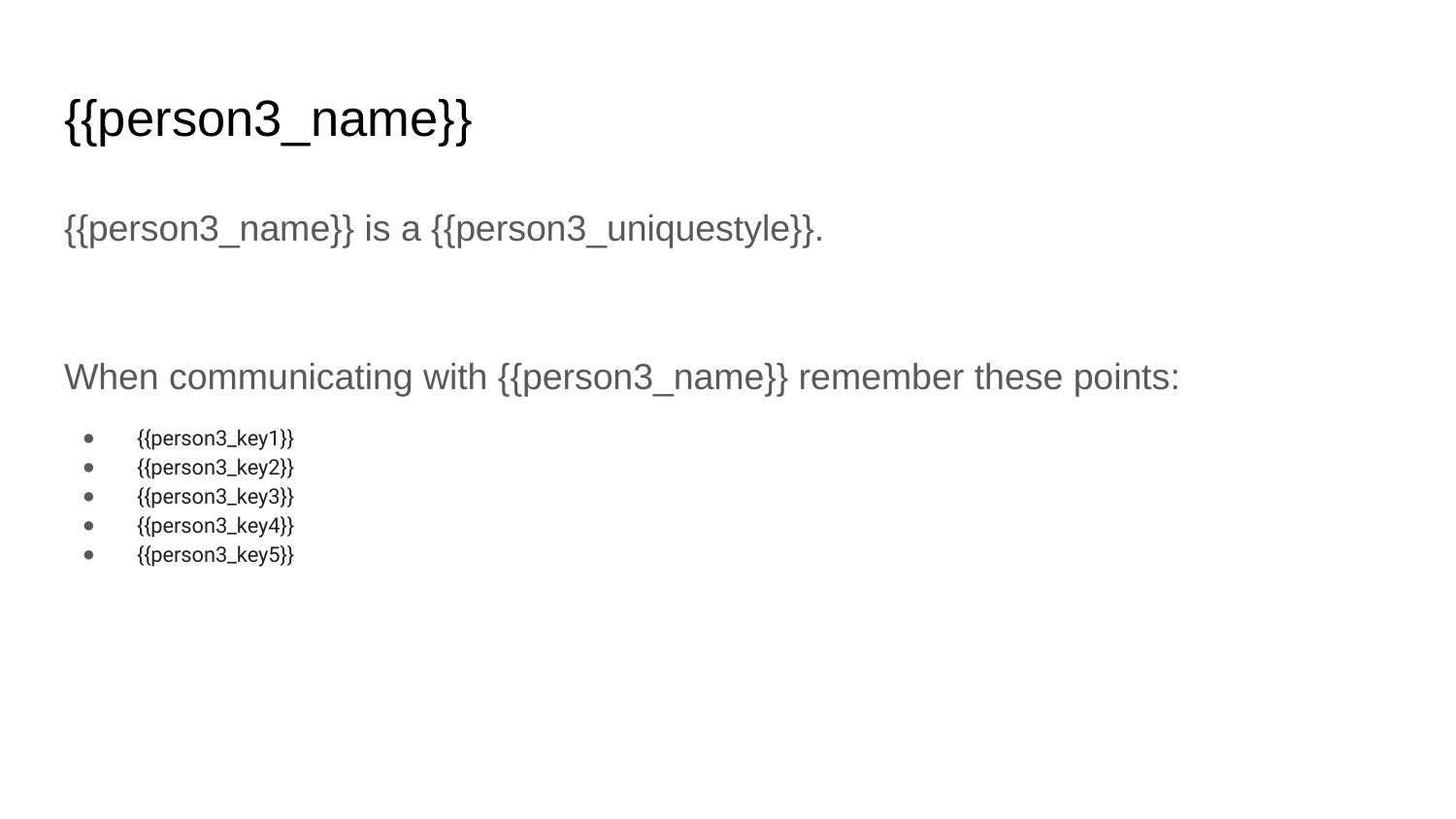

# {{person3_name}}
{{person3_name}} is a {{person3_uniquestyle}}.

When communicating with {{person3_name}} remember these points:
{{person3_key1}}
{{person3_key2}}
{{person3_key3}}
{{person3_key4}}
{{person3_key5}}